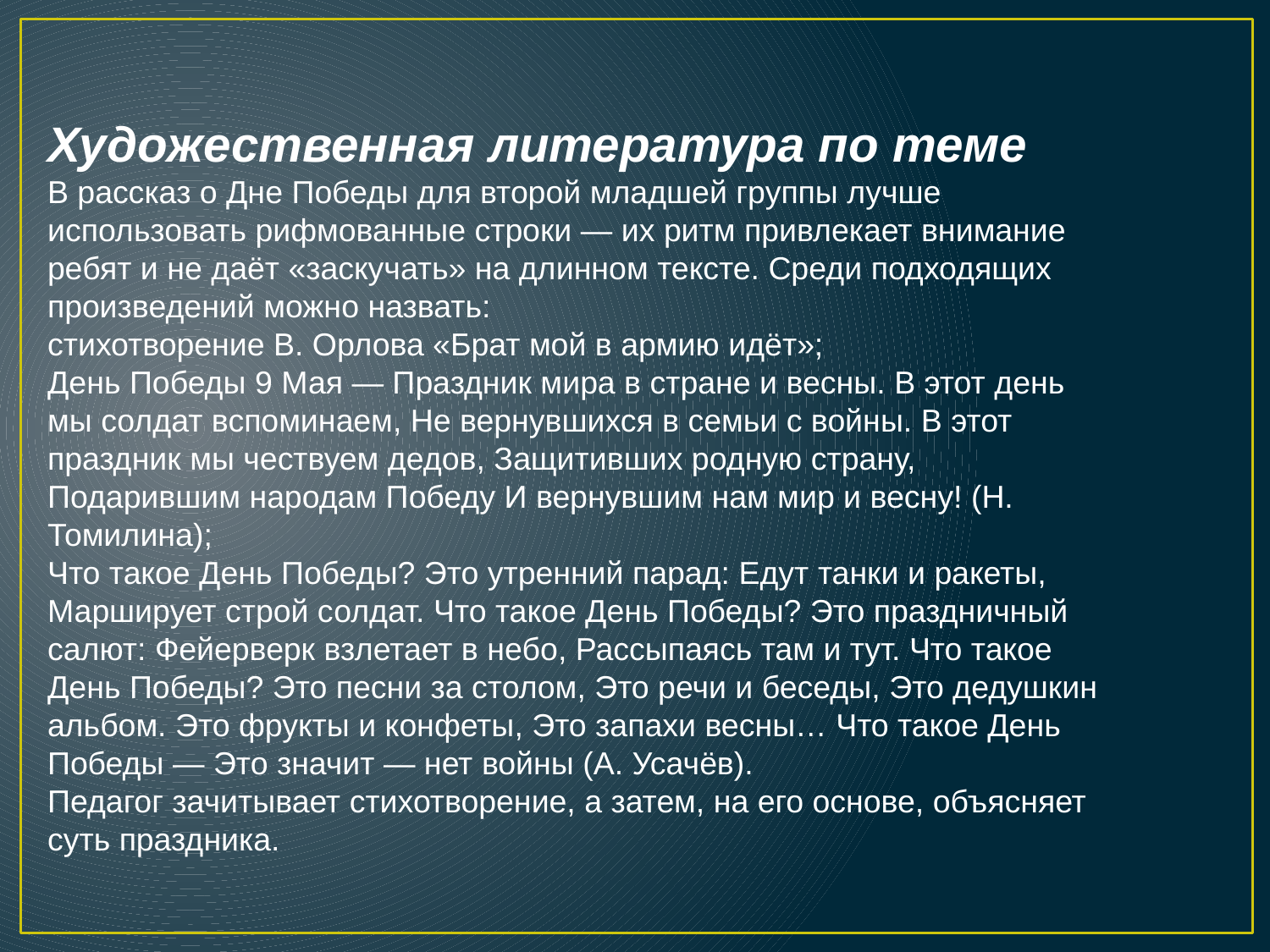

Художественная литература по теме
В рассказ о Дне Победы для второй младшей группы лучше использовать рифмованные строки — их ритм привлекает внимание ребят и не даёт «заскучать» на длинном тексте. Среди подходящих произведений можно назвать:
стихотворение В. Орлова «Брат мой в армию идёт»;
День Победы 9 Мая — Праздник мира в стране и весны. В этот день мы солдат вспоминаем, Не вернувшихся в семьи с войны. В этот праздник мы чествуем дедов, Защитивших родную страну, Подарившим народам Победу И вернувшим нам мир и весну! (Н. Томилина);
Что такое День Победы? Это утренний парад: Едут танки и ракеты, Марширует строй солдат. Что такое День Победы? Это праздничный салют: Фейерверк взлетает в небо, Рассыпаясь там и тут. Что такое День Победы? Это песни за столом, Это речи и беседы, Это дедушкин альбом. Это фрукты и конфеты, Это запахи весны… Что такое День Победы — Это значит — нет войны (А. Усачёв).
Педагог зачитывает стихотворение, а затем, на его основе, объясняет суть праздника.